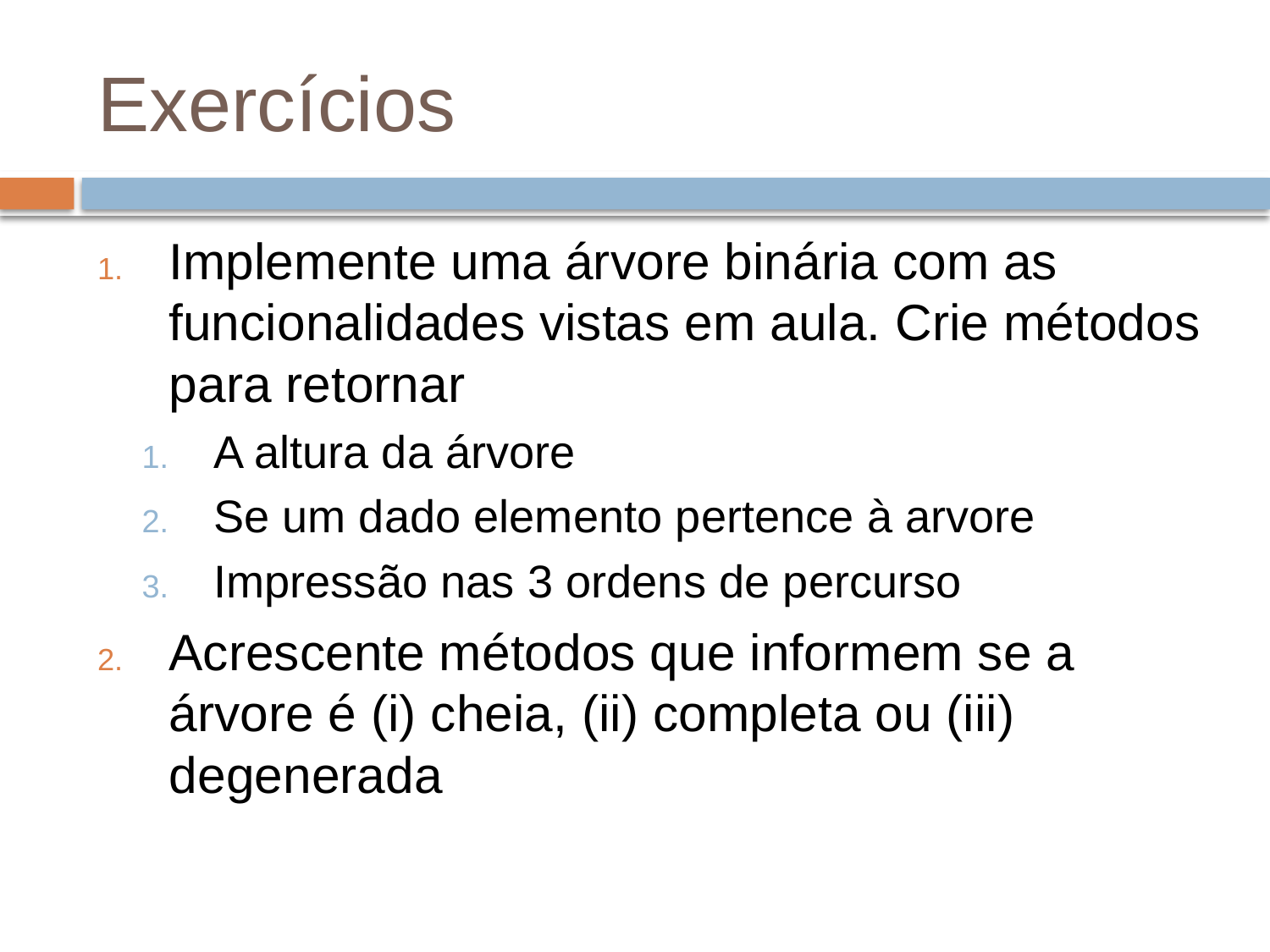

# Exercícios
Implemente uma árvore binária com as funcionalidades vistas em aula. Crie métodos para retornar
A altura da árvore
Se um dado elemento pertence à arvore
Impressão nas 3 ordens de percurso
Acrescente métodos que informem se a árvore é (i) cheia, (ii) completa ou (iii) degenerada